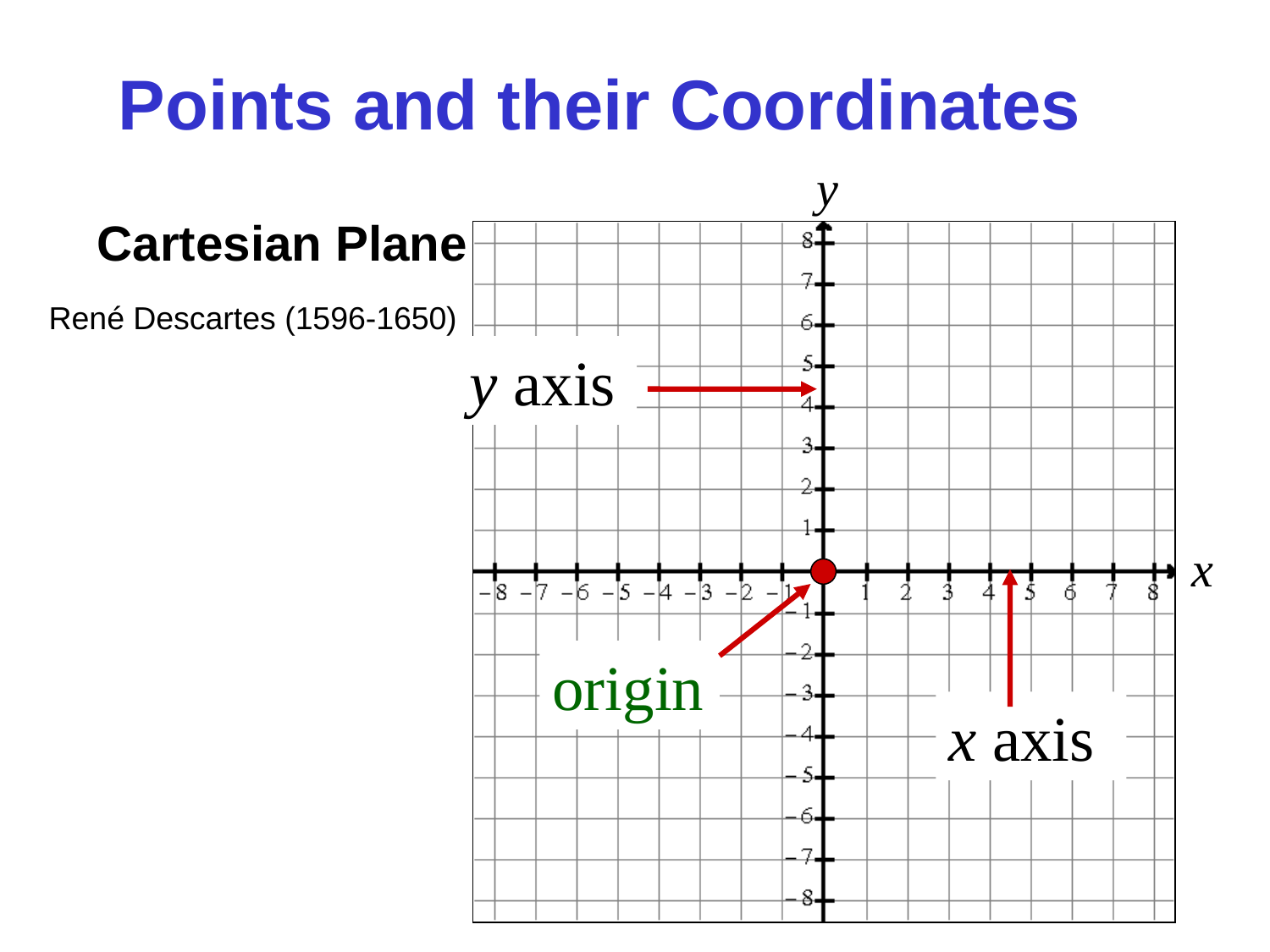

Points and their Coordinates
Cartesian Plane
René Descartes (1596-1650)
y axis

x axis

origin